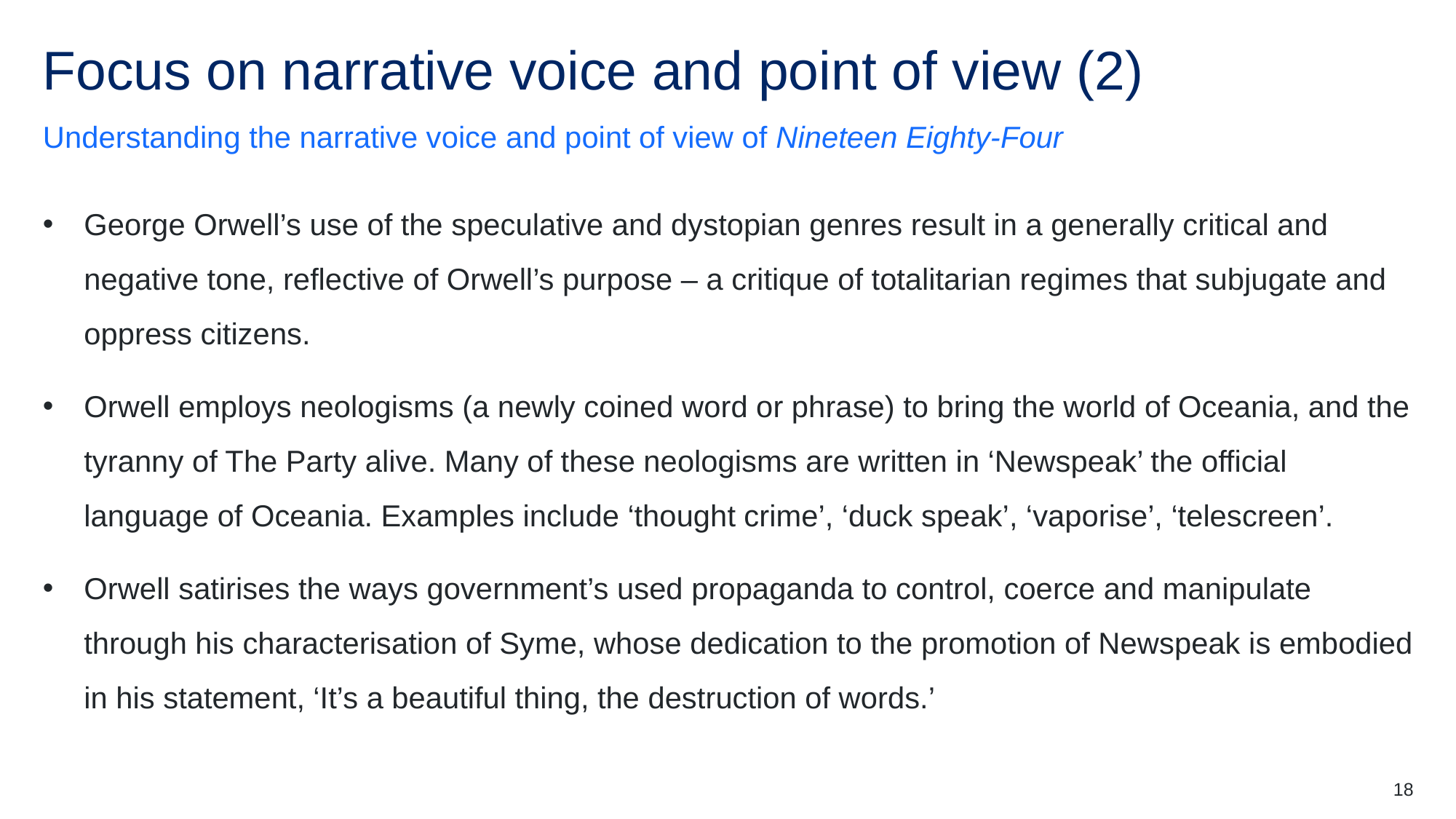

# Focus on narrative voice and point of view (2)
Understanding the narrative voice and point of view of Nineteen Eighty-Four
George Orwell’s use of the speculative and dystopian genres result in a generally critical and negative tone, reflective of Orwell’s purpose – a critique of totalitarian regimes that subjugate and oppress citizens.
Orwell employs neologisms (a newly coined word or phrase) to bring the world of Oceania, and the tyranny of The Party alive. Many of these neologisms are written in ‘Newspeak’ the official language of Oceania. Examples include ‘thought crime’, ‘duck speak’, ‘vaporise’, ‘telescreen’.
Orwell satirises the ways government’s used propaganda to control, coerce and manipulate through his characterisation of Syme, whose dedication to the promotion of Newspeak is embodied in his statement, ‘It’s a beautiful thing, the destruction of words.’
18